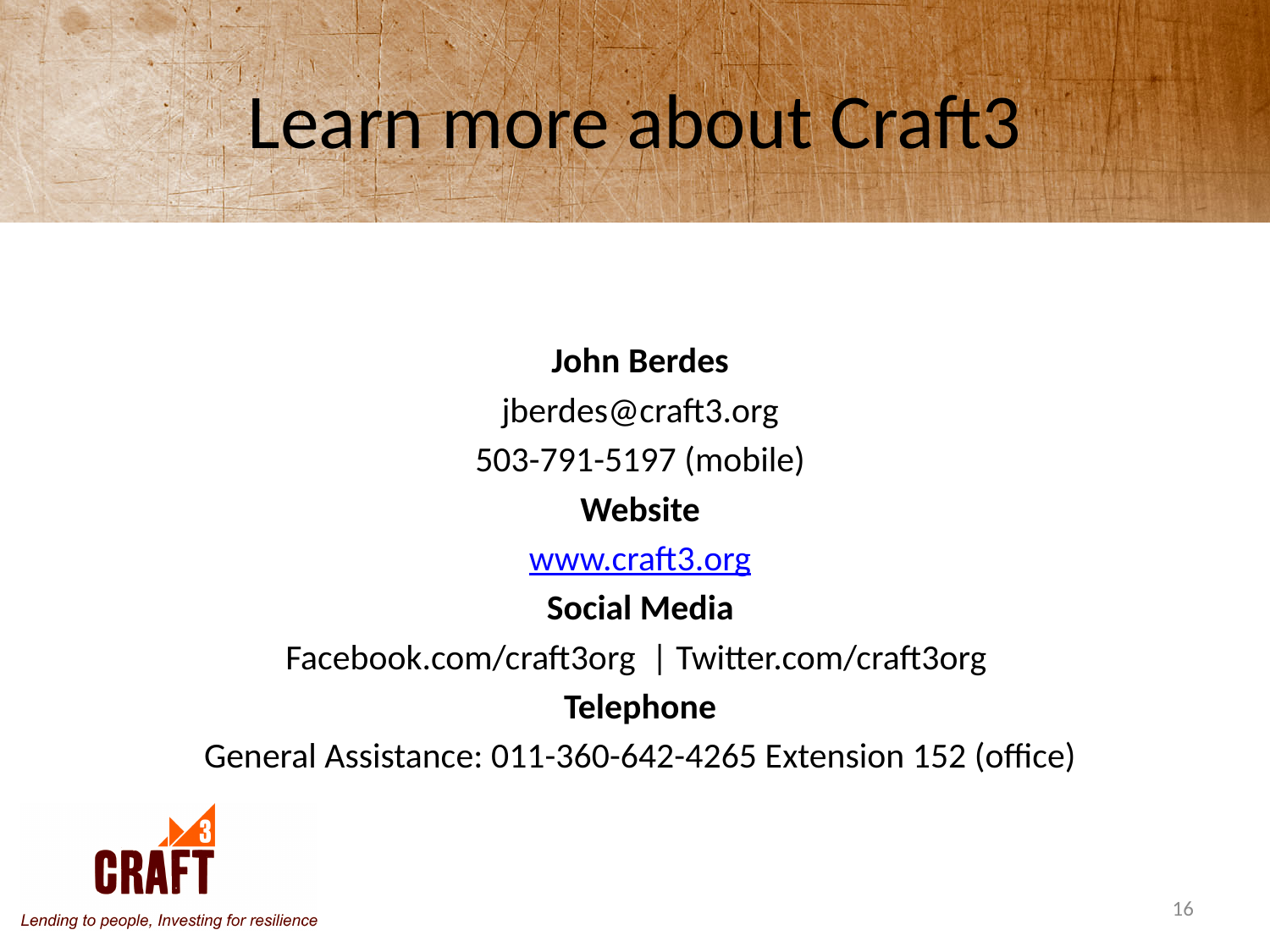

# Learn more about Craft3

John Berdes
jberdes@craft3.org
503-791-5197 (mobile)
Website
www.craft3.org
Social Media
Facebook.com/craft3org  | Twitter.com/craft3org
Telephone
General Assistance: 011-360-642-4265 Extension 152 (office)
16